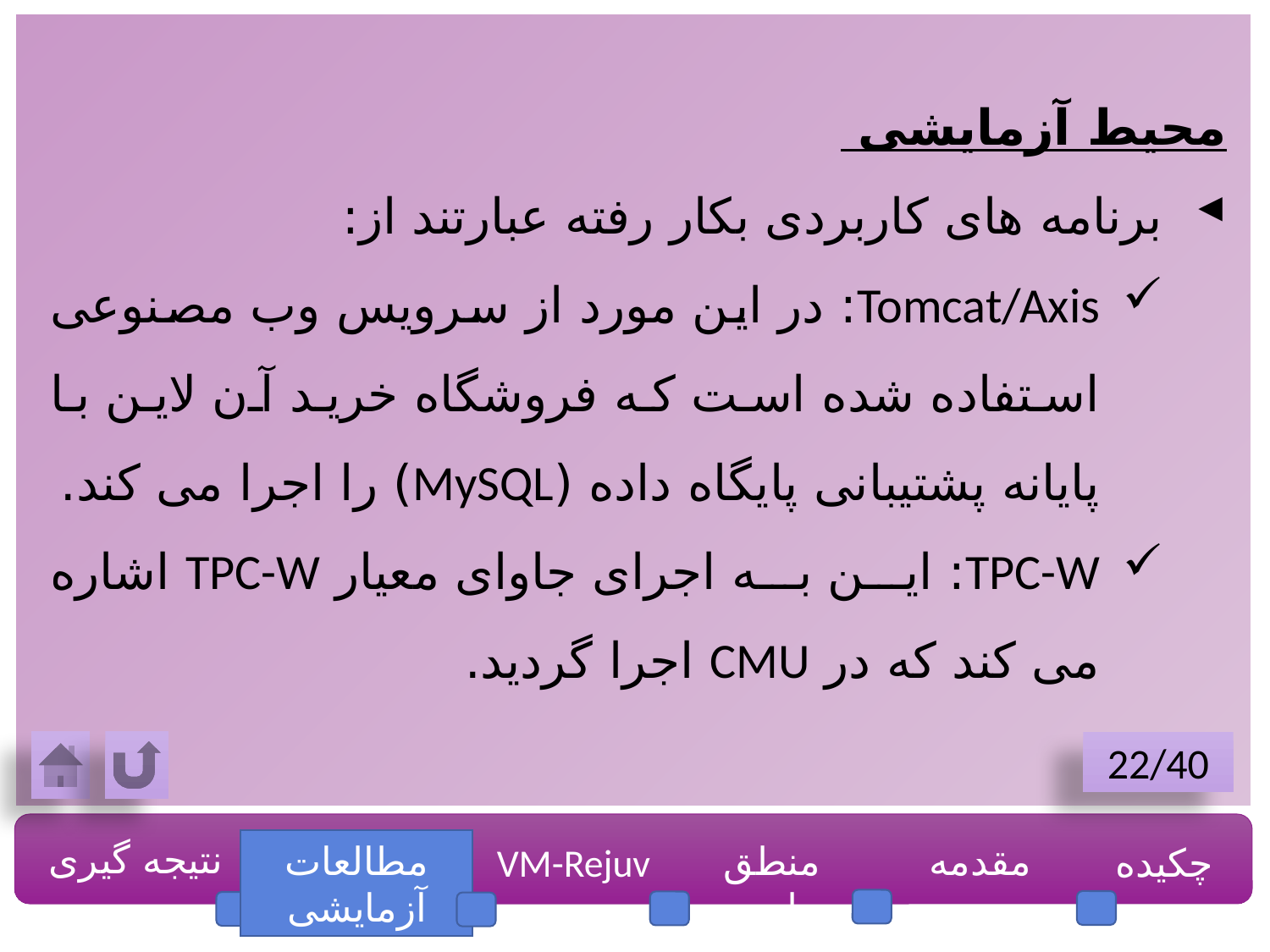

محیط آزمایشی
برنامه های کاربردی بکار رفته عبارتند از:
Tomcat/Axis: در این مورد از سرویس وب مصنوعی استفاده شده است که فروشگاه خرید آن لاین با پایانه پشتیبانی پایگاه داده (MySQL) را اجرا می کند.
TPC-W: این به اجرای جاوای معیار TPC-W اشاره می کند که در CMU اجرا گردید.

22/40

نتیجه گیری
مطالعات آزمایشی
منطق طرح
مقدمه
چکیده
VM-Rejuv